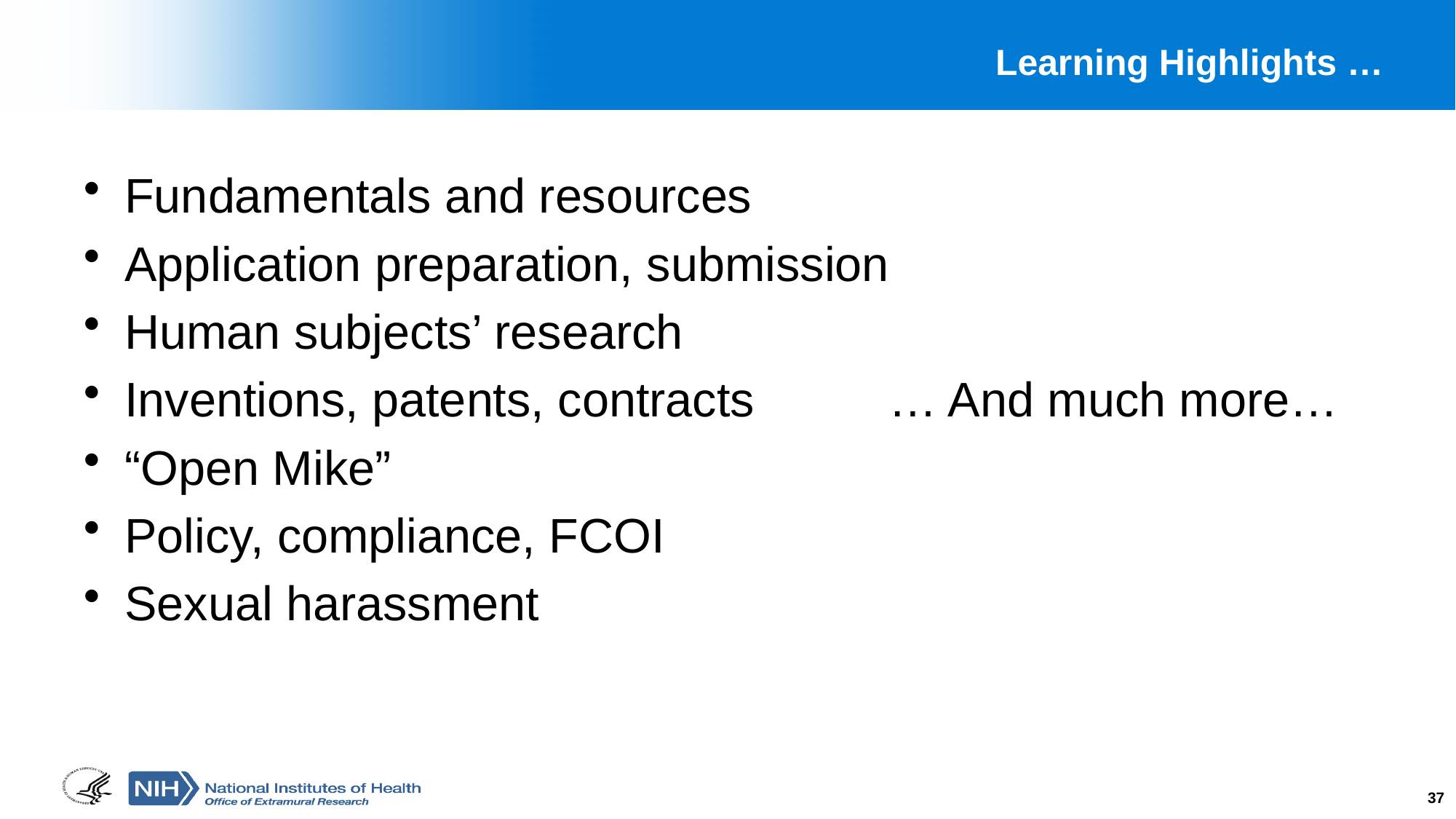

# Learning Highlights …
Fundamentals and resources
Application preparation, submission
Human subjects’ research
Inventions, patents, contracts		… And much more…
“Open Mike”
Policy, compliance, FCOI
Sexual harassment
37